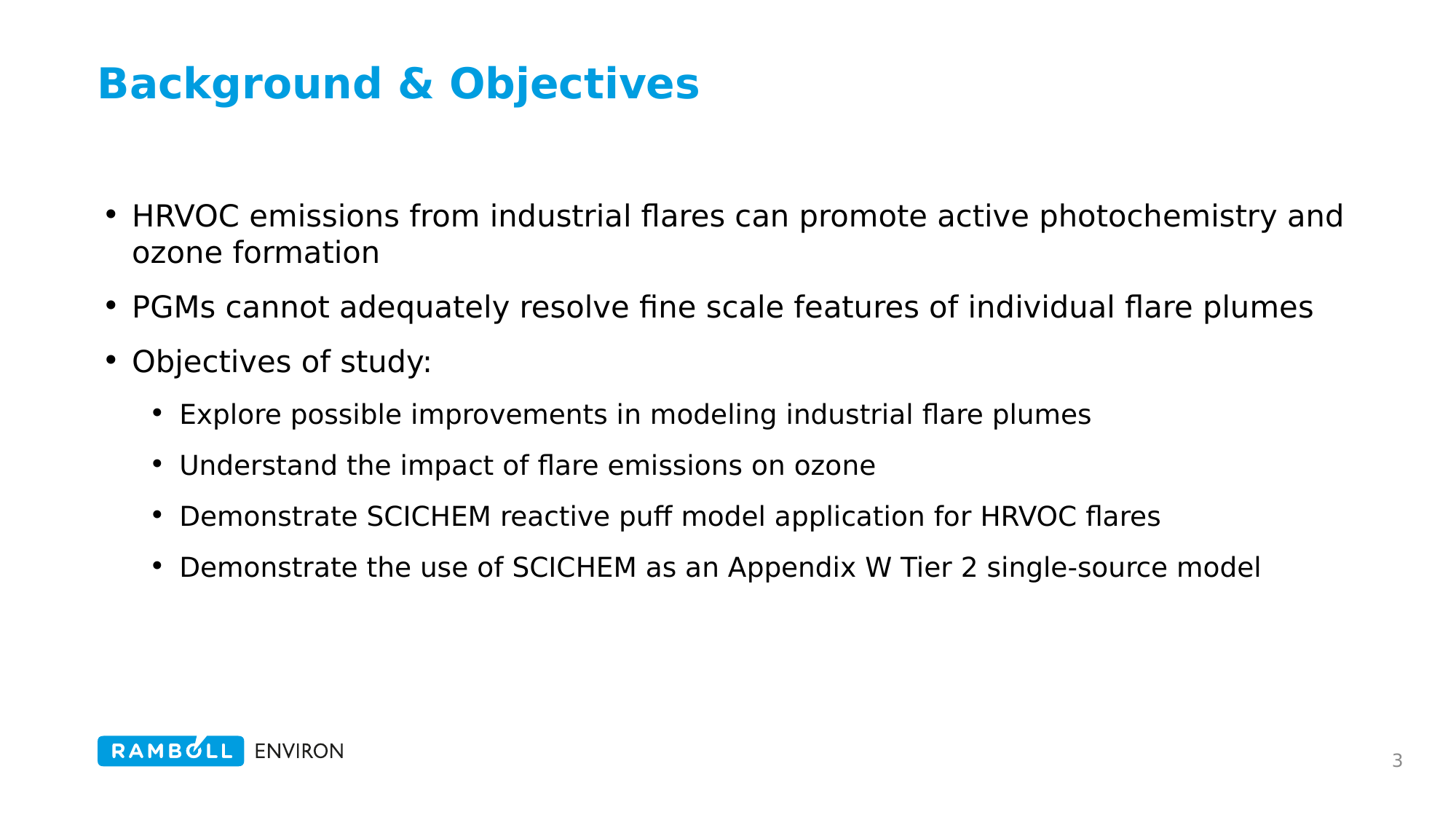

# Background & Objectives
HRVOC emissions from industrial flares can promote active photochemistry and ozone formation
PGMs cannot adequately resolve fine scale features of individual flare plumes
Objectives of study:
Explore possible improvements in modeling industrial flare plumes
Understand the impact of flare emissions on ozone
Demonstrate SCICHEM reactive puff model application for HRVOC flares
Demonstrate the use of SCICHEM as an Appendix W Tier 2 single-source model
3